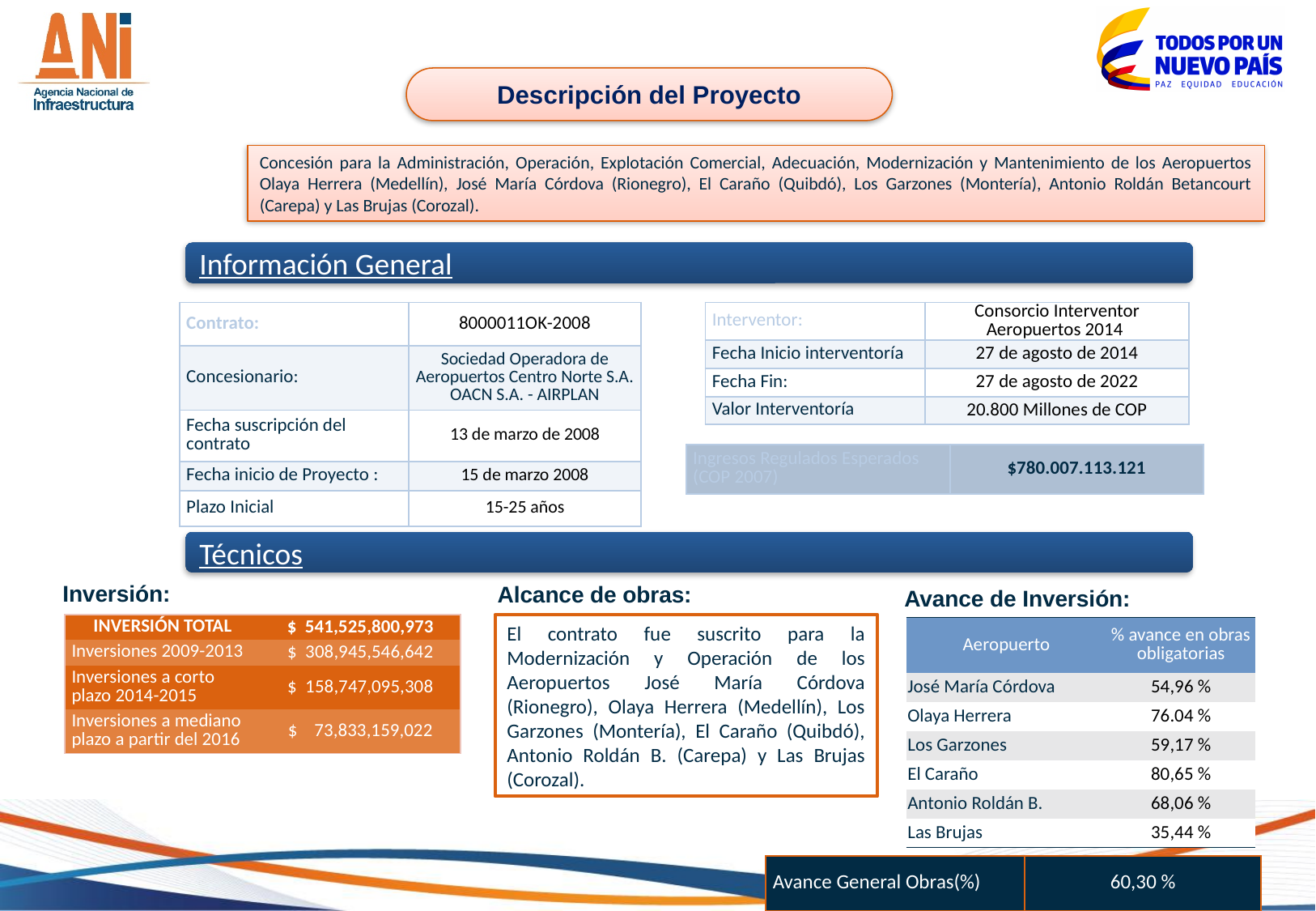

Descripción del Proyecto
Concesión para la Administración, Operación, Explotación Comercial, Adecuación, Modernización y Mantenimiento de los Aeropuertos Olaya Herrera (Medellín), José María Córdova (Rionegro), El Caraño (Quibdó), Los Garzones (Montería), Antonio Roldán Betancourt (Carepa) y Las Brujas (Corozal).
Información General
| Interventor: | Consorcio Interventor Aeropuertos 2014 |
| --- | --- |
| Fecha Inicio interventoría | 27 de agosto de 2014 |
| Fecha Fin: | 27 de agosto de 2022 |
| Valor Interventoría | 20.800 Millones de COP |
| Contrato: | 8000011OK-2008 |
| --- | --- |
| Concesionario: | Sociedad Operadora de Aeropuertos Centro Norte S.A. OACN S.A. - AIRPLAN |
| Fecha suscripción del contrato | 13 de marzo de 2008 |
| Fecha inicio de Proyecto : | 15 de marzo 2008 |
| Plazo Inicial | 15-25 años |
| Ingresos Regulados Esperados (COP 2007) | $780.007.113.121 |
| --- | --- |
Técnicos
Inversión:
Alcance de obras:
Avance de Inversión:
| INVERSIÓN TOTAL | $ 541,525,800,973 |
| --- | --- |
| Inversiones 2009-2013 | $ 308,945,546,642 |
| Inversiones a corto plazo 2014-2015 | $ 158,747,095,308 |
| Inversiones a mediano plazo a partir del 2016 | $ 73,833,159,022 |
El contrato fue suscrito para la Modernización y Operación de los Aeropuertos José María Córdova (Rionegro), Olaya Herrera (Medellín), Los Garzones (Montería), El Caraño (Quibdó), Antonio Roldán B. (Carepa) y Las Brujas (Corozal).
| Aeropuerto | % avance en obras obligatorias |
| --- | --- |
| José María Córdova | 54,96 % |
| Olaya Herrera | 76.04 % |
| Los Garzones | 59,17 % |
| El Caraño | 80,65 % |
| Antonio Roldán B. | 68,06 % |
| Las Brujas | 35,44 % |
| Avance General Obras(%) | 60,30 % |
| --- | --- |